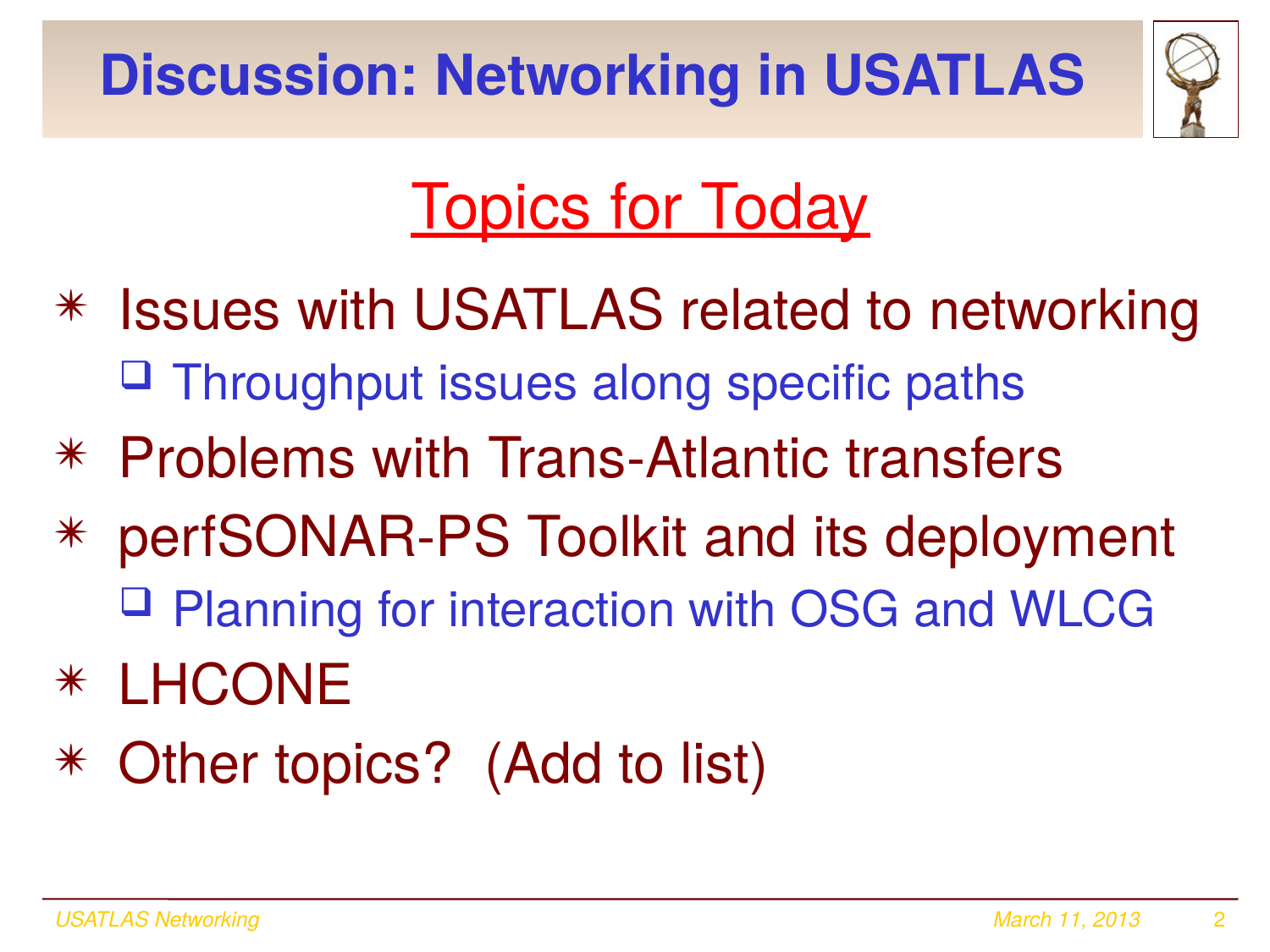

# Discussion: Networking in USATLAS
Topics for Today
 Issues with USATLAS related to networking
 Throughput issues along specific paths
 Problems with Trans-Atlantic transfers
 perfSONAR-PS Toolkit and its deployment
 Planning for interaction with OSG and WLCG
 LHCONE
 Other topics?  (Add to list)
USATLAS Networking
March 11, 2013
2